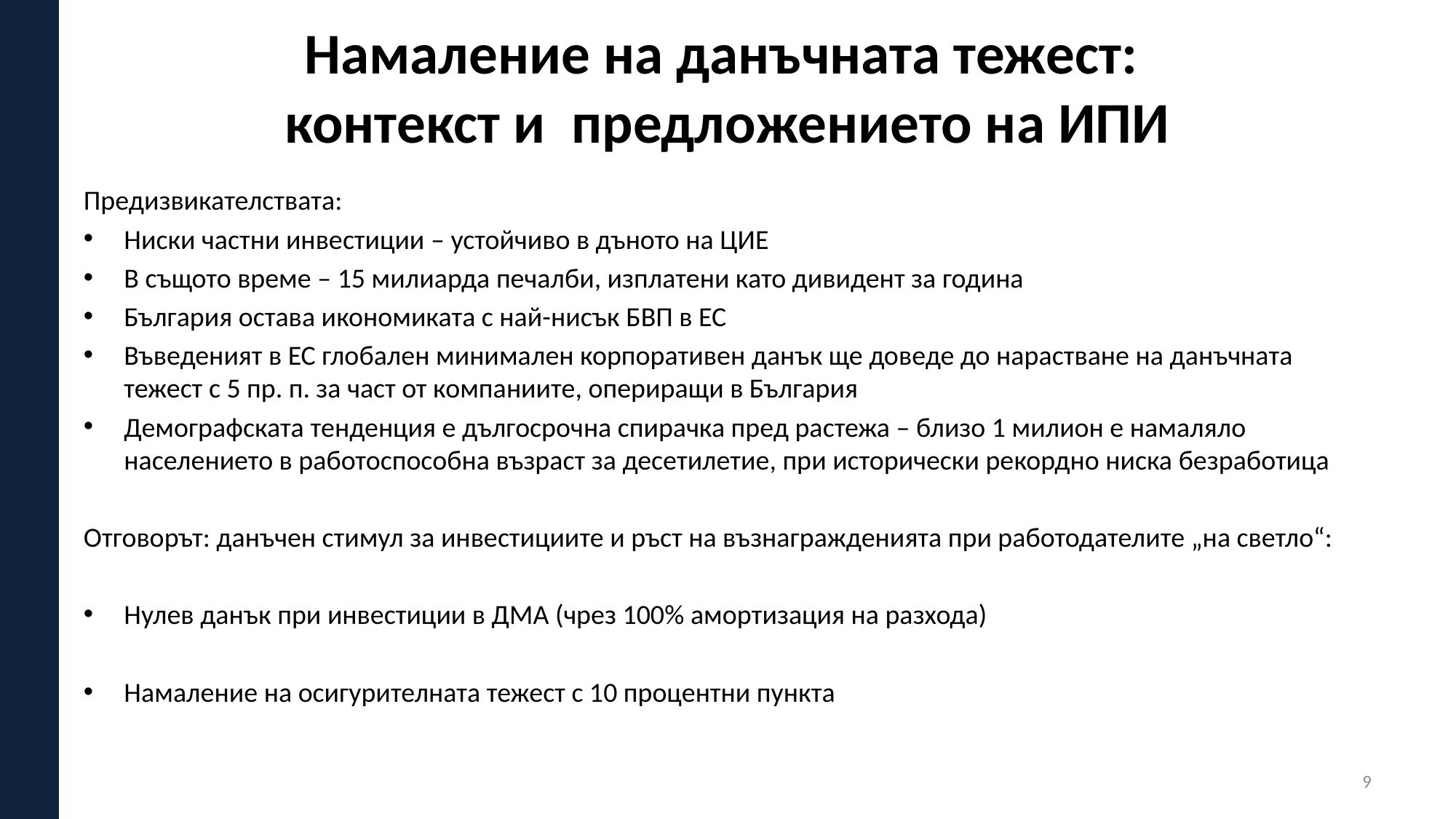

# Намаление на данъчната тежест: контекст и  предложението на ИПИ
Предизвикателствата:
Ниски частни инвестиции – устойчиво в дъното на ЦИЕ
В същото време – 15 милиарда печалби, изплатени като дивидент за година
България остава икономиката с най-нисък БВП в ЕС
Въведеният в ЕС глобален минимален корпоративен данък ще доведе до нарастване на данъчната тежест с 5 пр. п. за част от компаниите, опериращи в България
Демографската тенденция е дългосрочна спирачка пред растежа – близо 1 милион е намаляло населението в работоспособна възраст за десетилетие, при исторически рекордно ниска безработица

Отговорът: данъчен стимул за инвестициите и ръст на възнагражденията при работодателите „на светло“:

Нулев данък при инвестиции в ДМА (чрез 100% амортизация на разхода)

Намаление на осигурителната тежест с 10 процентни пункта
9